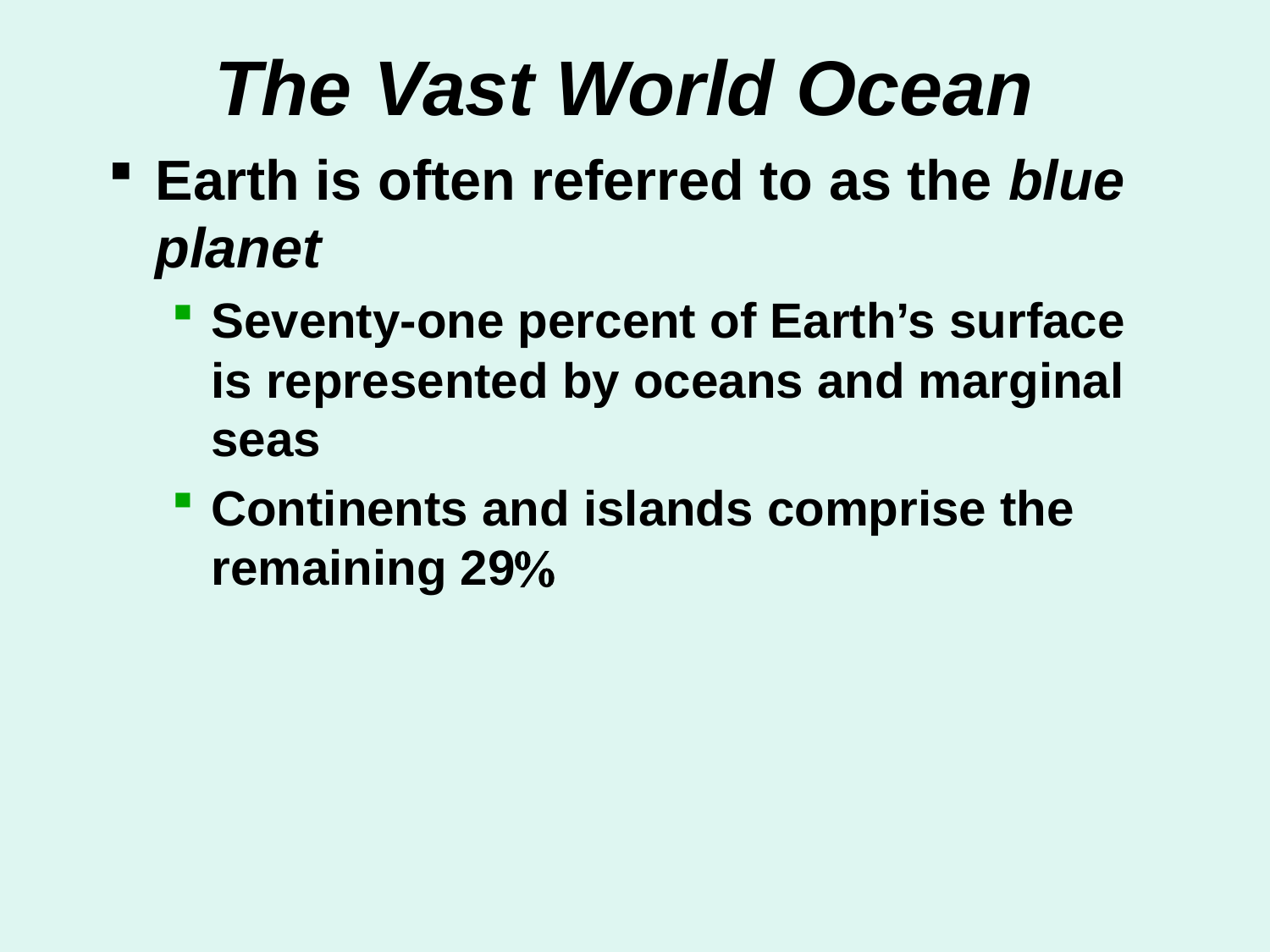

# The Vast World Ocean
Earth is often referred to as the blue planet
Seventy-one percent of Earth’s surface is represented by oceans and marginal seas
Continents and islands comprise the remaining 29%